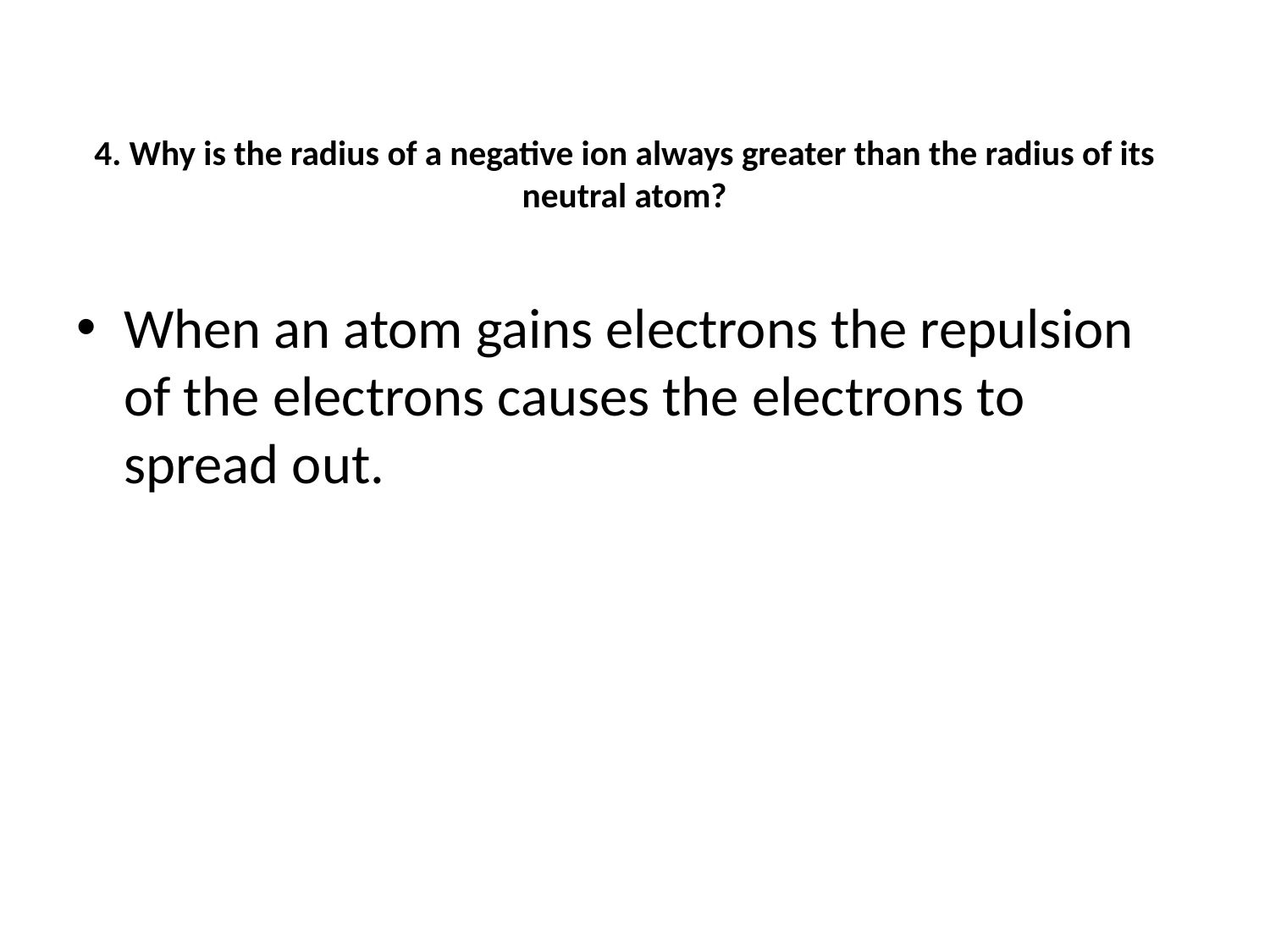

# 4. Why is the radius of a negative ion always greater than the radius of its neutral atom?
When an atom gains electrons the repulsion of the electrons causes the electrons to spread out.